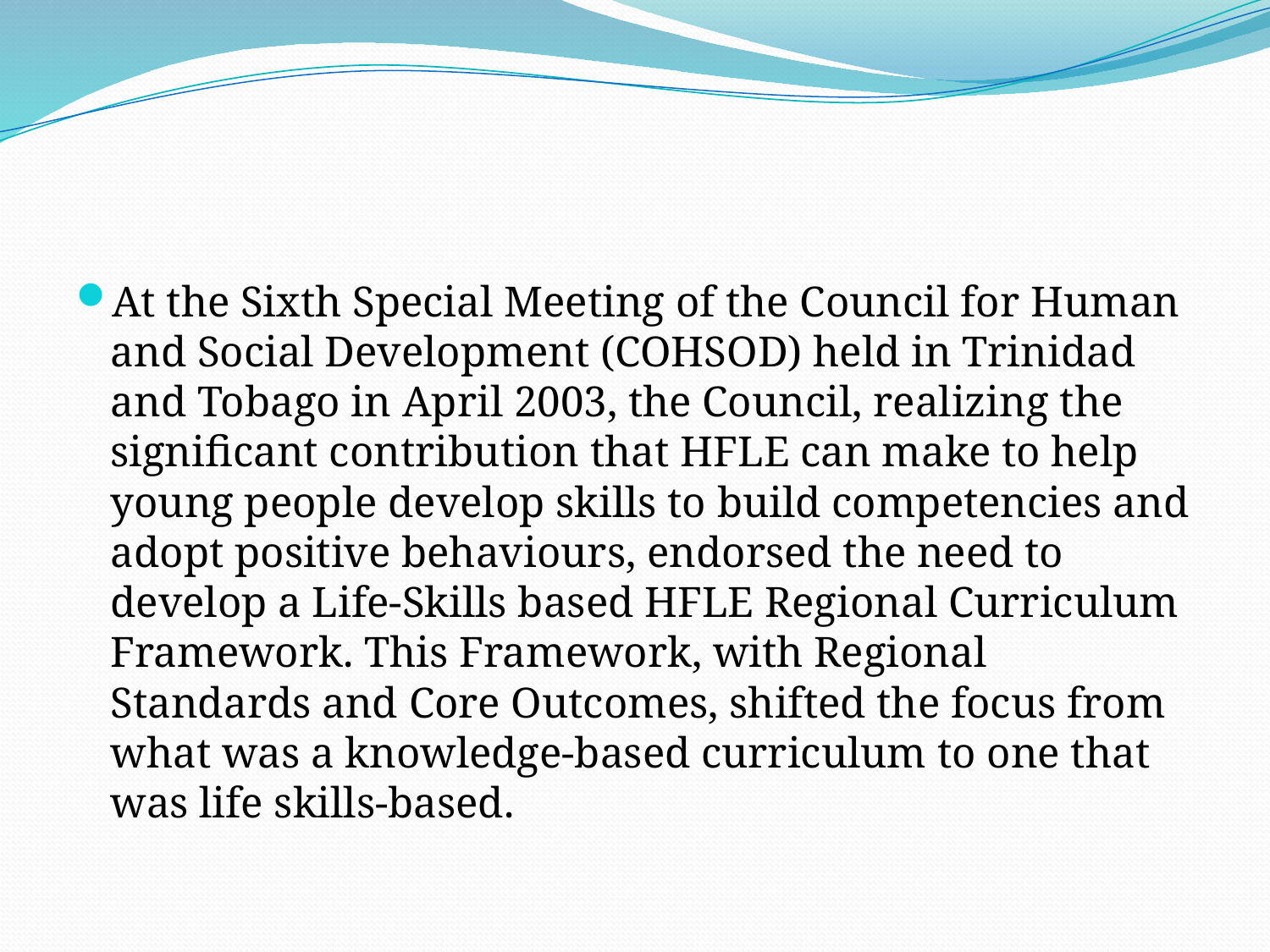

#
At the Sixth Special Meeting of the Council for Human and Social Development (COHSOD) held in Trinidad and Tobago in April 2003, the Council, realizing the significant contribution that HFLE can make to help young people develop skills to build competencies and adopt positive behaviours, endorsed the need to develop a Life-Skills based HFLE Regional Curriculum Framework. This Framework, with Regional Standards and Core Outcomes, shifted the focus from what was a knowledge-based curriculum to one that was life skills-based.